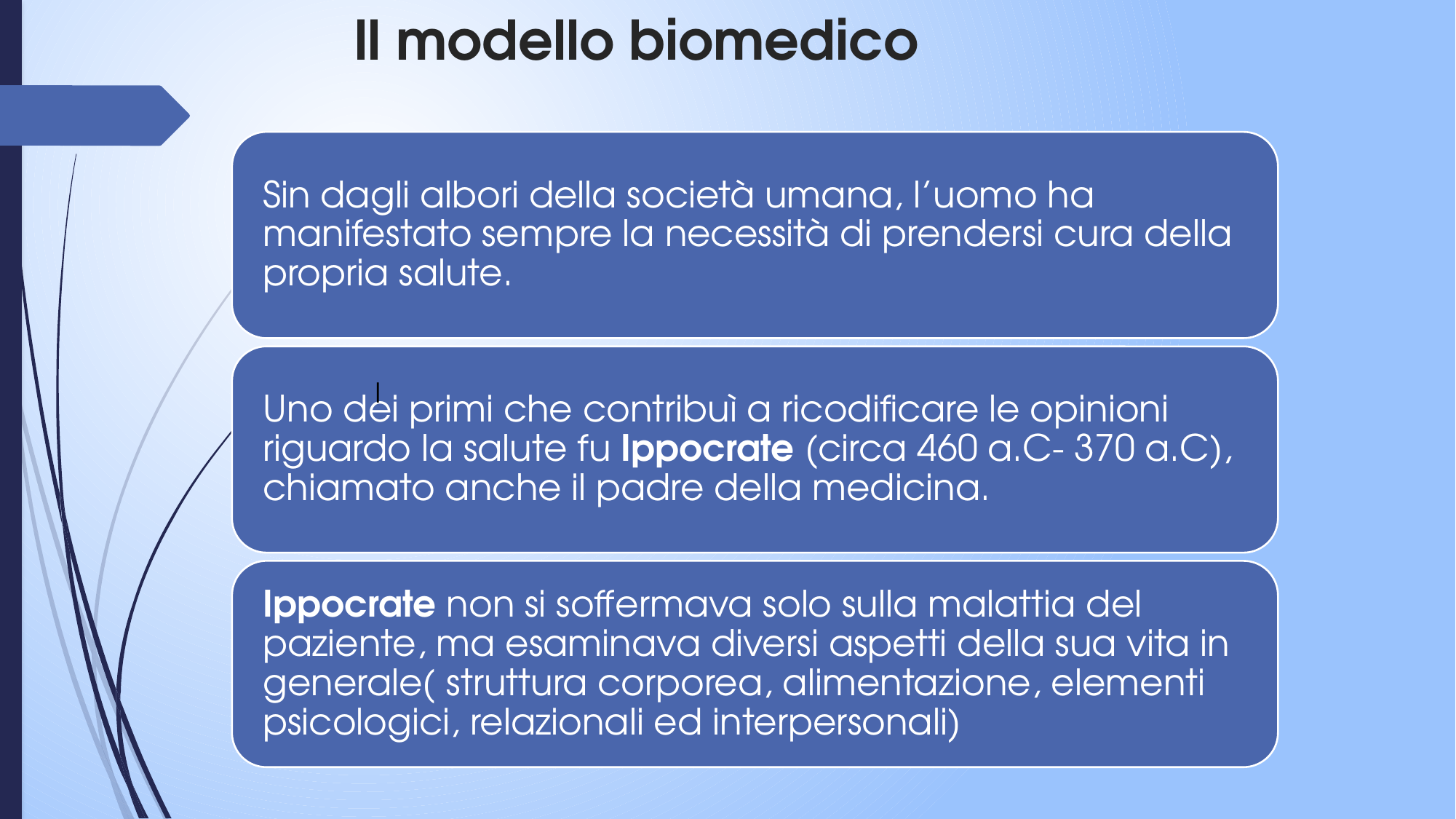

# ll modello biomedico
Sin dagli albori della società umana, l’uomo ha manifestato sempre la necessità di prendersi cura della propria salute.
Uno dei primi che contribuì a ricodificare le opinioni riguardo la salute fu Ippocrate (circa 460 a.C- 370 a.C), chiamato anche il padre della medicina.
Ippocrate non si soffermava solo sulla malattia del paziente, ma esaminava diversi aspetti della sua vita in generale( struttura corporea, alimentazione, elementi psicologici, relazionali ed interpersonali)
I